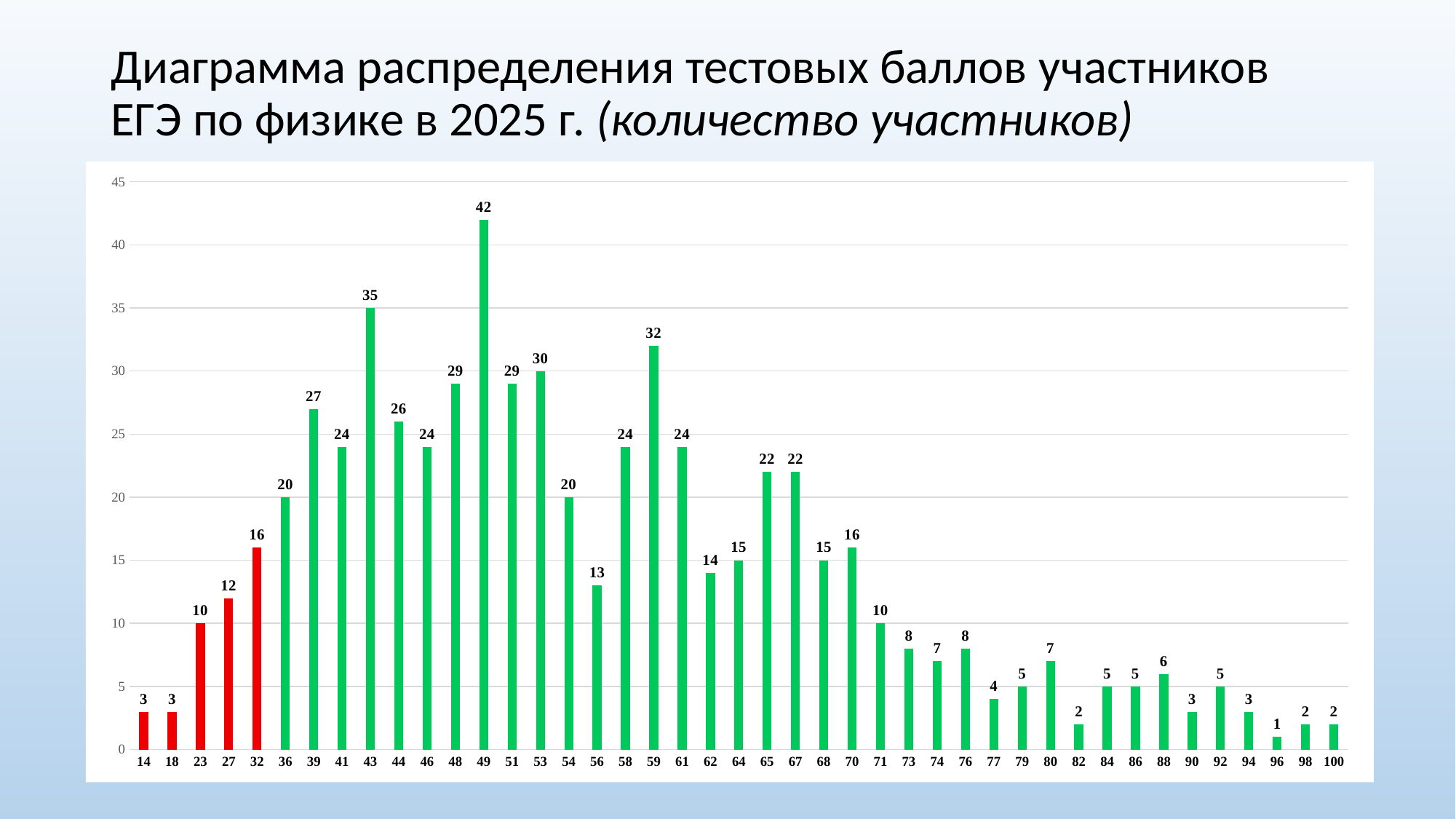

# Диаграмма распределения тестовых баллов участников ЕГЭ по физике в 2025 г. (количество участников)

### Chart

| Category |  |
|---|---|
| 14 | 3.0 |
| 18 | 3.0 |
| 23 | 10.0 |
| 27 | 12.0 |
| 32 | 16.0 |
| 36 | 20.0 |
| 39 | 27.0 |
| 41 | 24.0 |
| 43 | 35.0 |
| 44 | 26.0 |
| 46 | 24.0 |
| 48 | 29.0 |
| 49 | 42.0 |
| 51 | 29.0 |
| 53 | 30.0 |
| 54 | 20.0 |
| 56 | 13.0 |
| 58 | 24.0 |
| 59 | 32.0 |
| 61 | 24.0 |
| 62 | 14.0 |
| 64 | 15.0 |
| 65 | 22.0 |
| 67 | 22.0 |
| 68 | 15.0 |
| 70 | 16.0 |
| 71 | 10.0 |
| 73 | 8.0 |
| 74 | 7.0 |
| 76 | 8.0 |
| 77 | 4.0 |
| 79 | 5.0 |
| 80 | 7.0 |
| 82 | 2.0 |
| 84 | 5.0 |
| 86 | 5.0 |
| 88 | 6.0 |
| 90 | 3.0 |
| 92 | 5.0 |
| 94 | 3.0 |
| 96 | 1.0 |
| 98 | 2.0 |
| 100 | 2.0 |